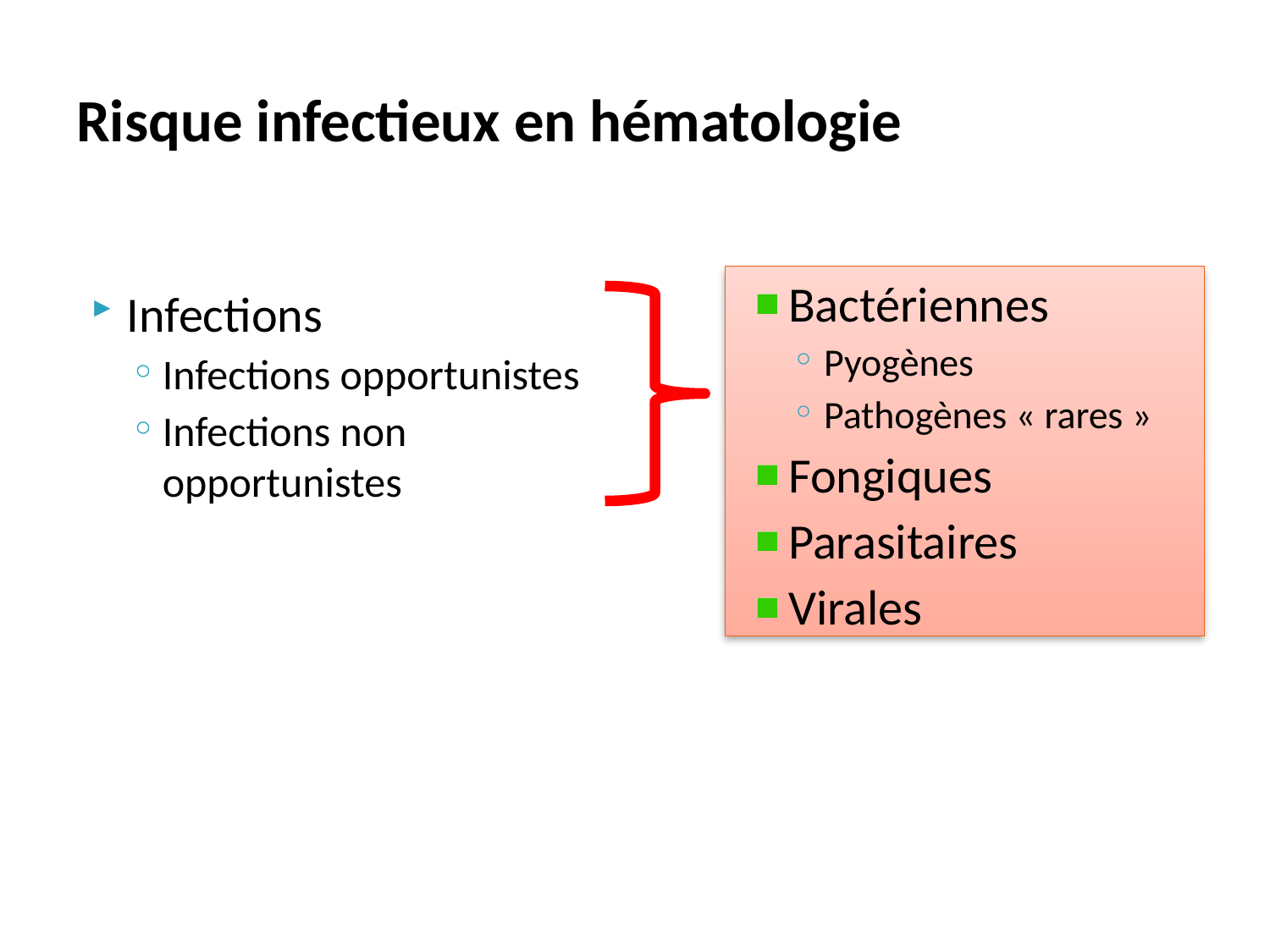

Risque infectieux en hématologie
Bactériennes
Pyogènes
Pathogènes « rares »
Fongiques
Parasitaires
Virales
Infections
Infections opportunistes
Infections non opportunistes